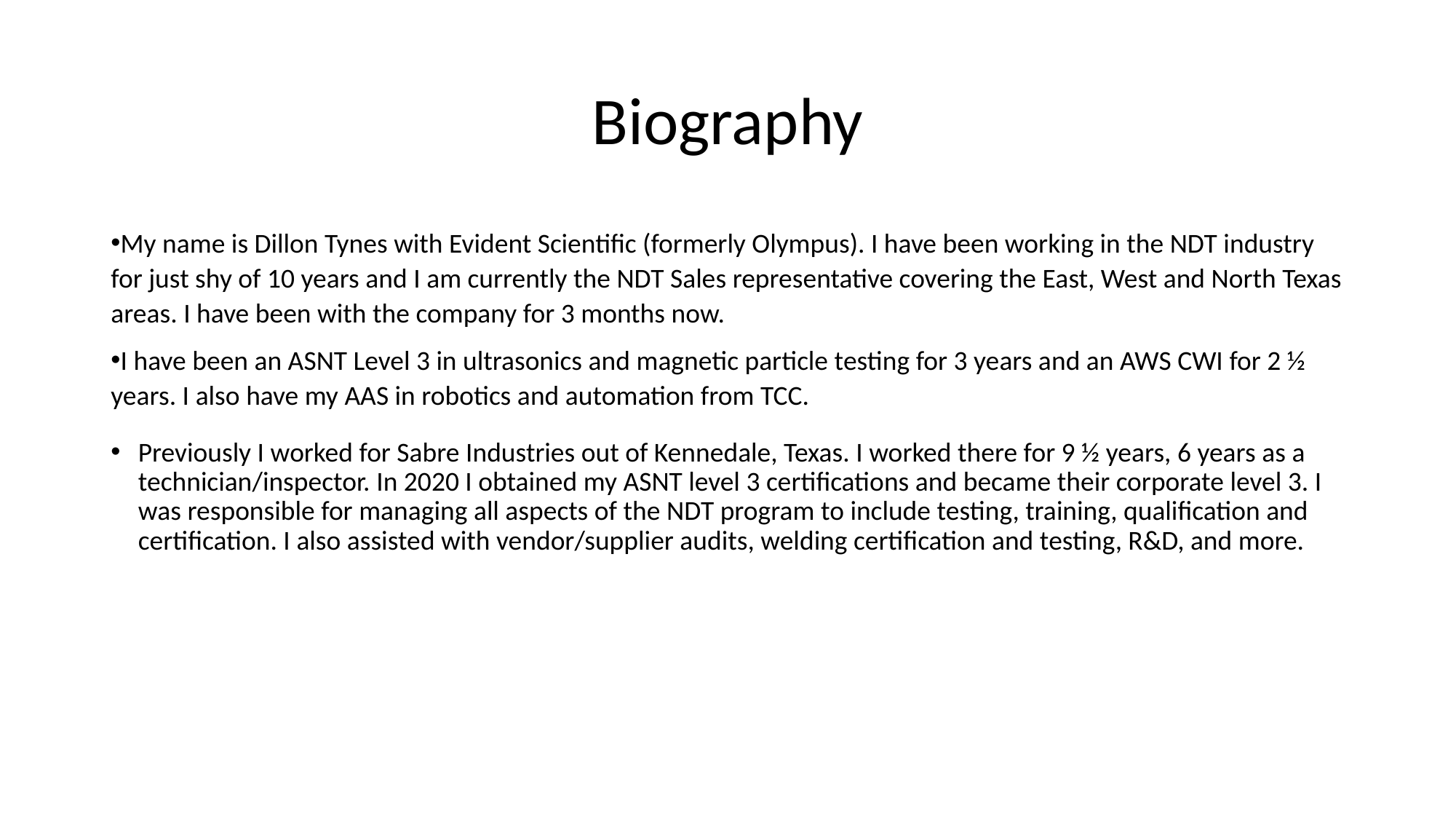

# Biography
My name is Dillon Tynes with Evident Scientific (formerly Olympus). I have been working in the NDT industry for just shy of 10 years and I am currently the NDT Sales representative covering the East, West and North Texas areas. I have been with the company for 3 months now.
I have been an ASNT Level 3 in ultrasonics and magnetic particle testing for 3 years and an AWS CWI for 2 ½ years. I also have my AAS in robotics and automation from TCC.
Previously I worked for Sabre Industries out of Kennedale, Texas. I worked there for 9 ½ years, 6 years as a technician/inspector. In 2020 I obtained my ASNT level 3 certifications and became their corporate level 3. I was responsible for managing all aspects of the NDT program to include testing, training, qualification and certification. I also assisted with vendor/supplier audits, welding certification and testing, R&D, and more.